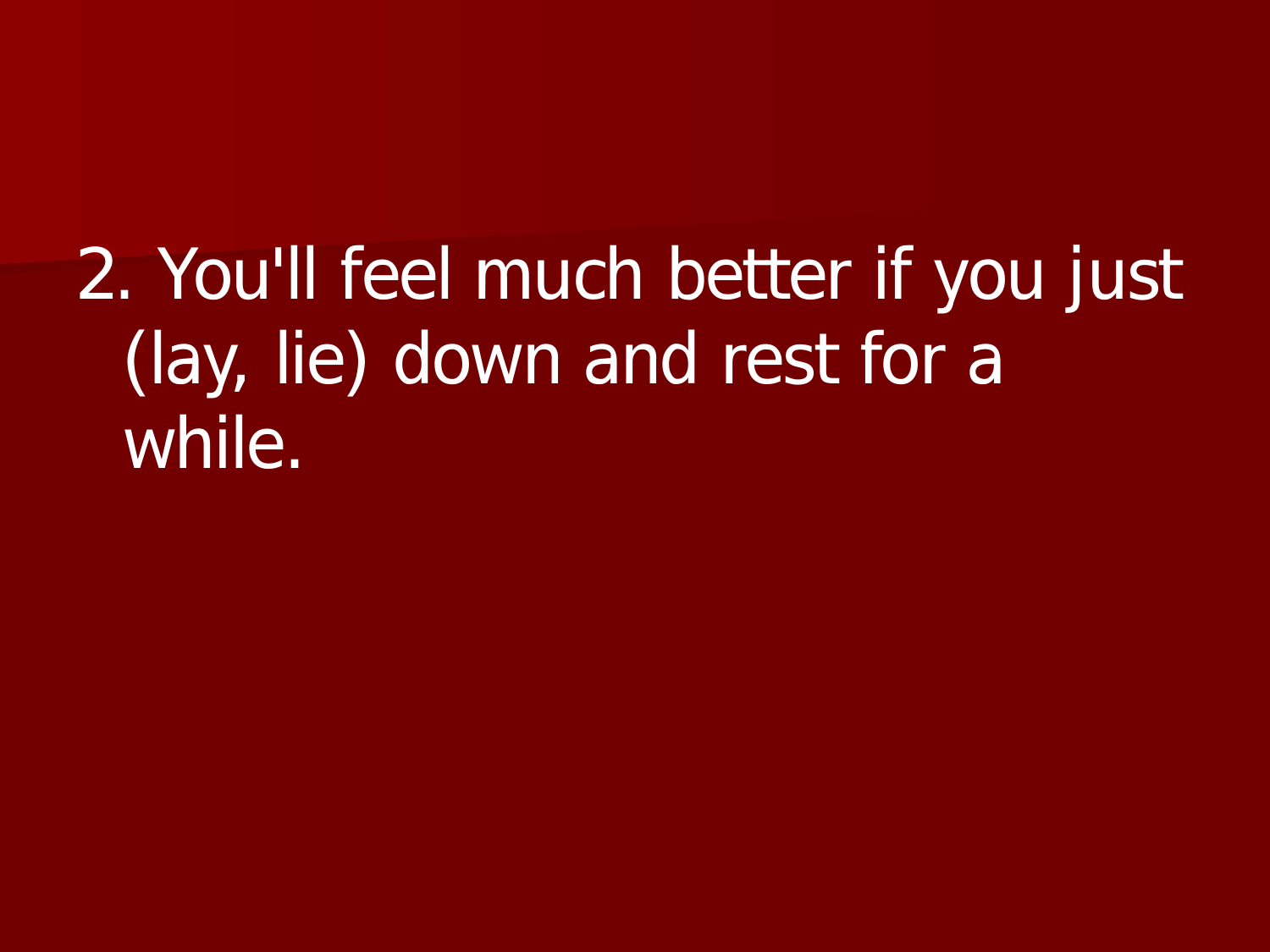

2. You'll feel much better if you just (lay, lie) down and rest for a while.